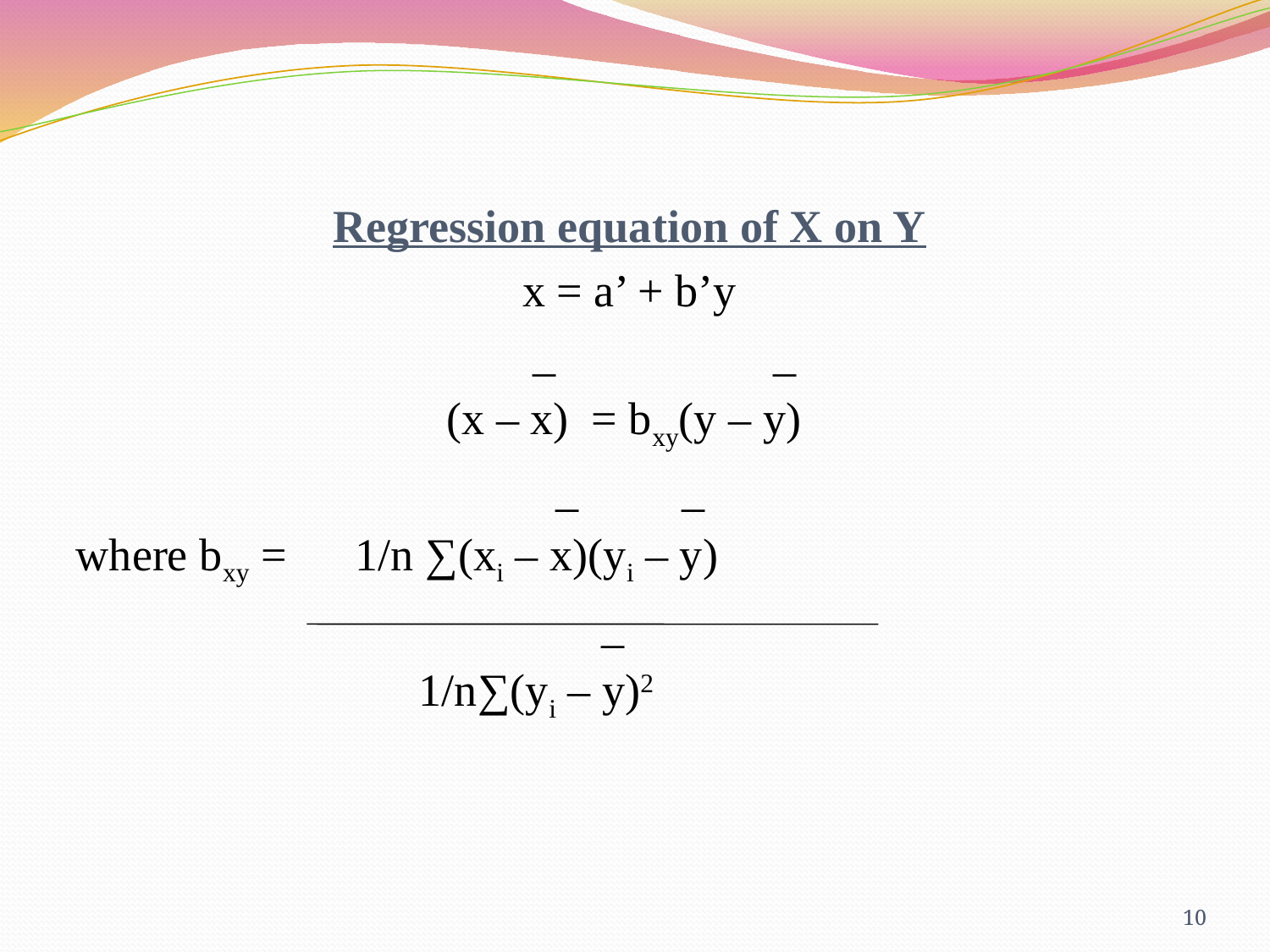

Regression equation of X on Y
x = a’ + b’y
                                        _                   _
(x – x)  = bxy(y – y)
                                          _         _
where bxy =      1/n ∑(xi – x)(yi – y)
                                              _
                              1/n∑(yi – y)2

10